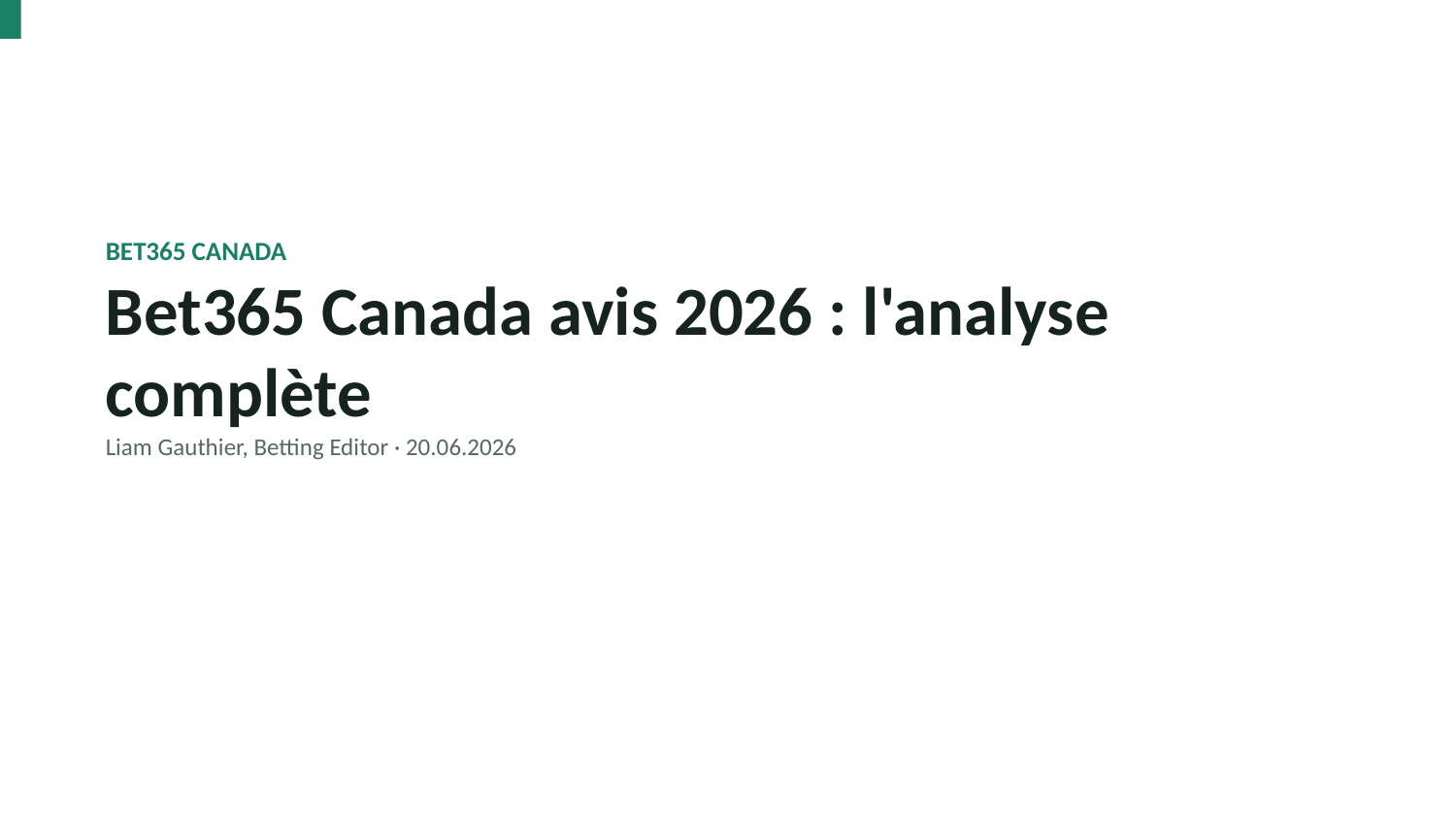

BET365 CANADA
Bet365 Canada avis 2026 : l'analyse complète
Liam Gauthier, Betting Editor · 20.06.2026